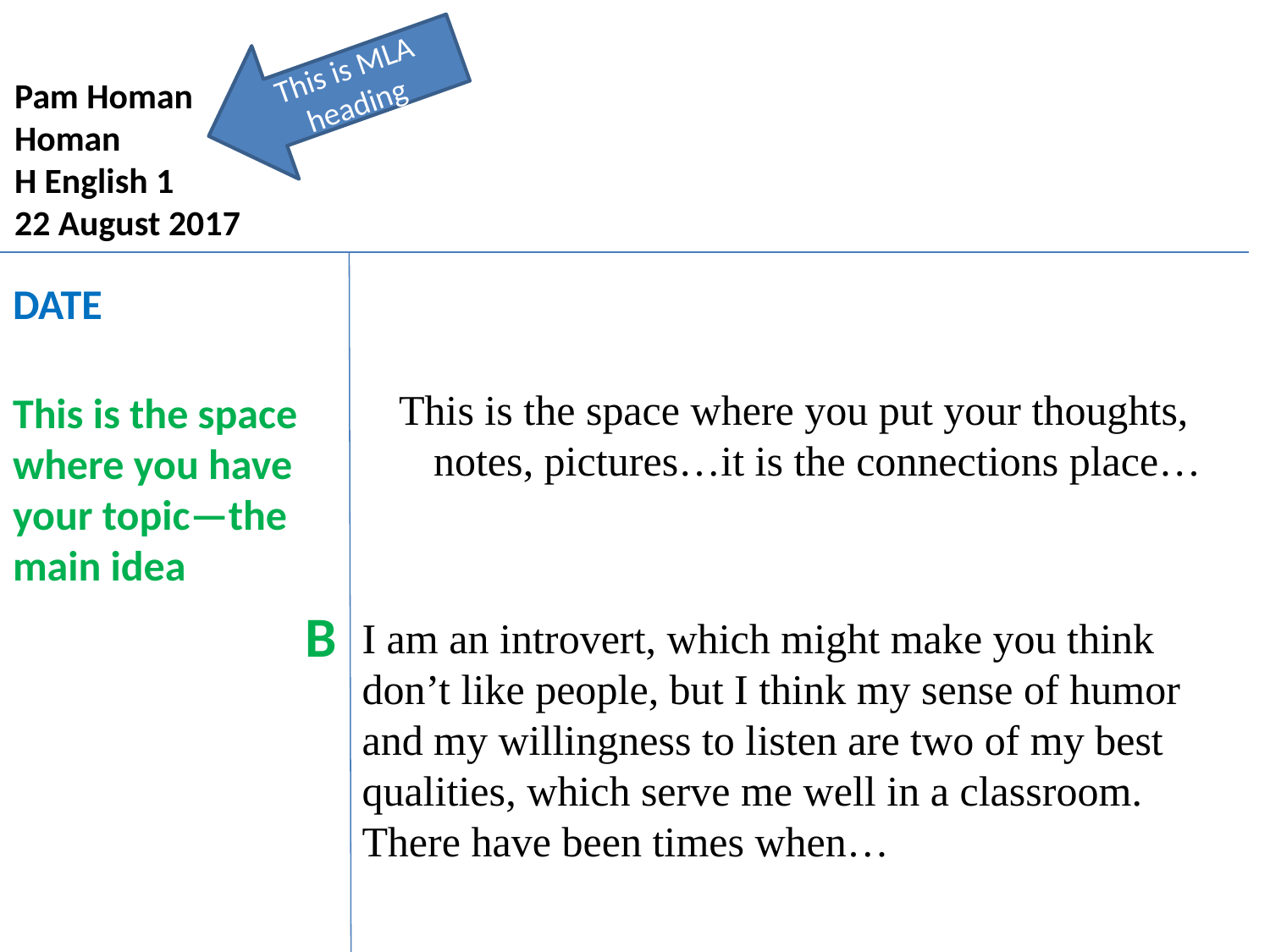

# Pam Homan Homan H English 1 22 August 2017
This is MLA heading

This is the space where you put your thoughts, notes, pictures…it is the connections place…

I am an introvert, which might make you think don’t like people, but I think my sense of humor and my willingness to listen are two of my best qualities, which serve me well in a classroom. There have been times when…

DATE

This is the space where you have your topic—the main idea
B